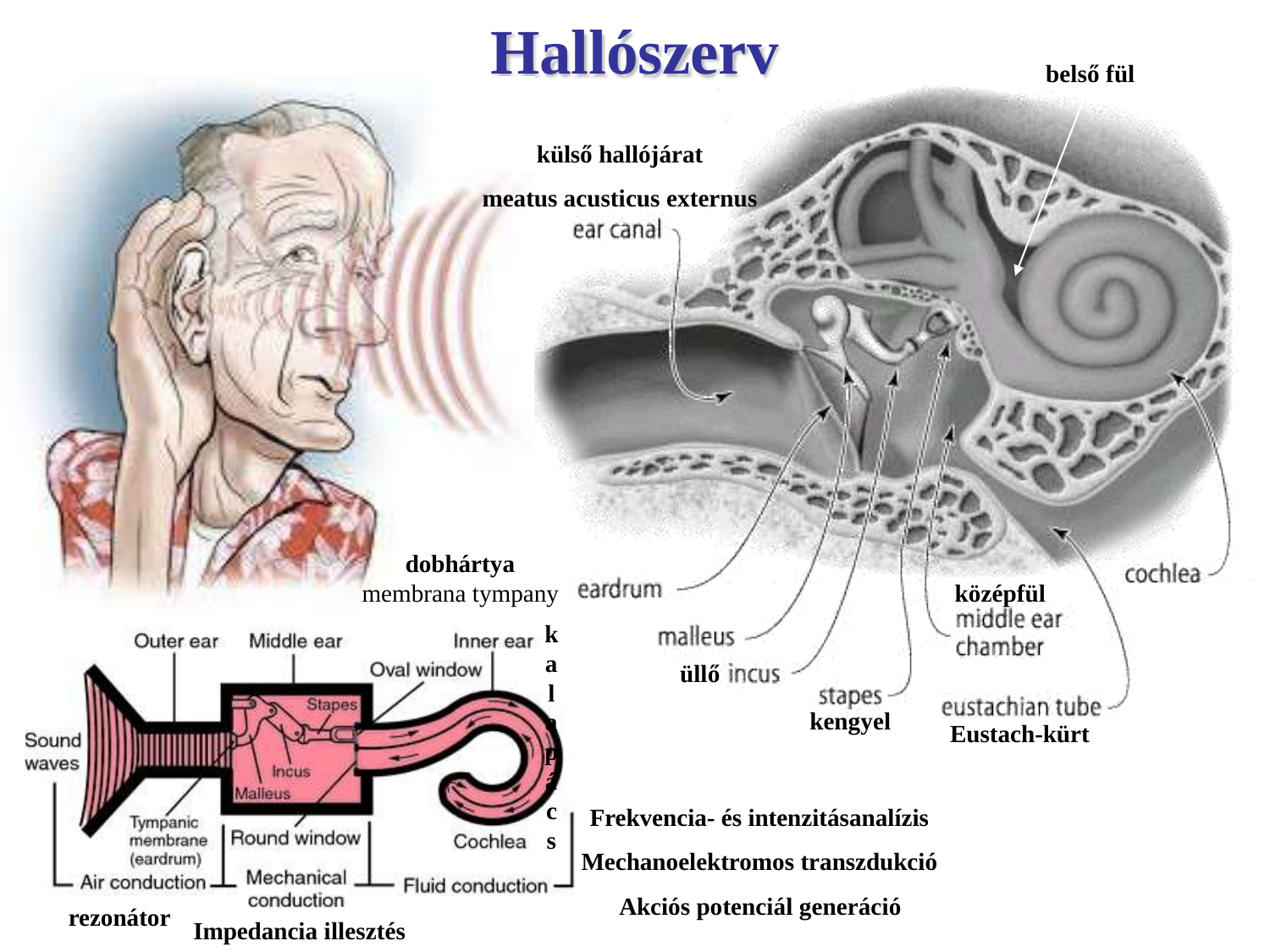

# Hallószerv

belső fül

külső hallójárat
meatus acusticus externus
dobhártya
membrana tympany
kalapács
középfül

üllő
kengyel
Eustach-kürt
Frekvencia- és intenzitásanalízis  Mechanoelektromos transzdukció
Akciós potenciál generáció
rezonátor
Impedancia illesztés